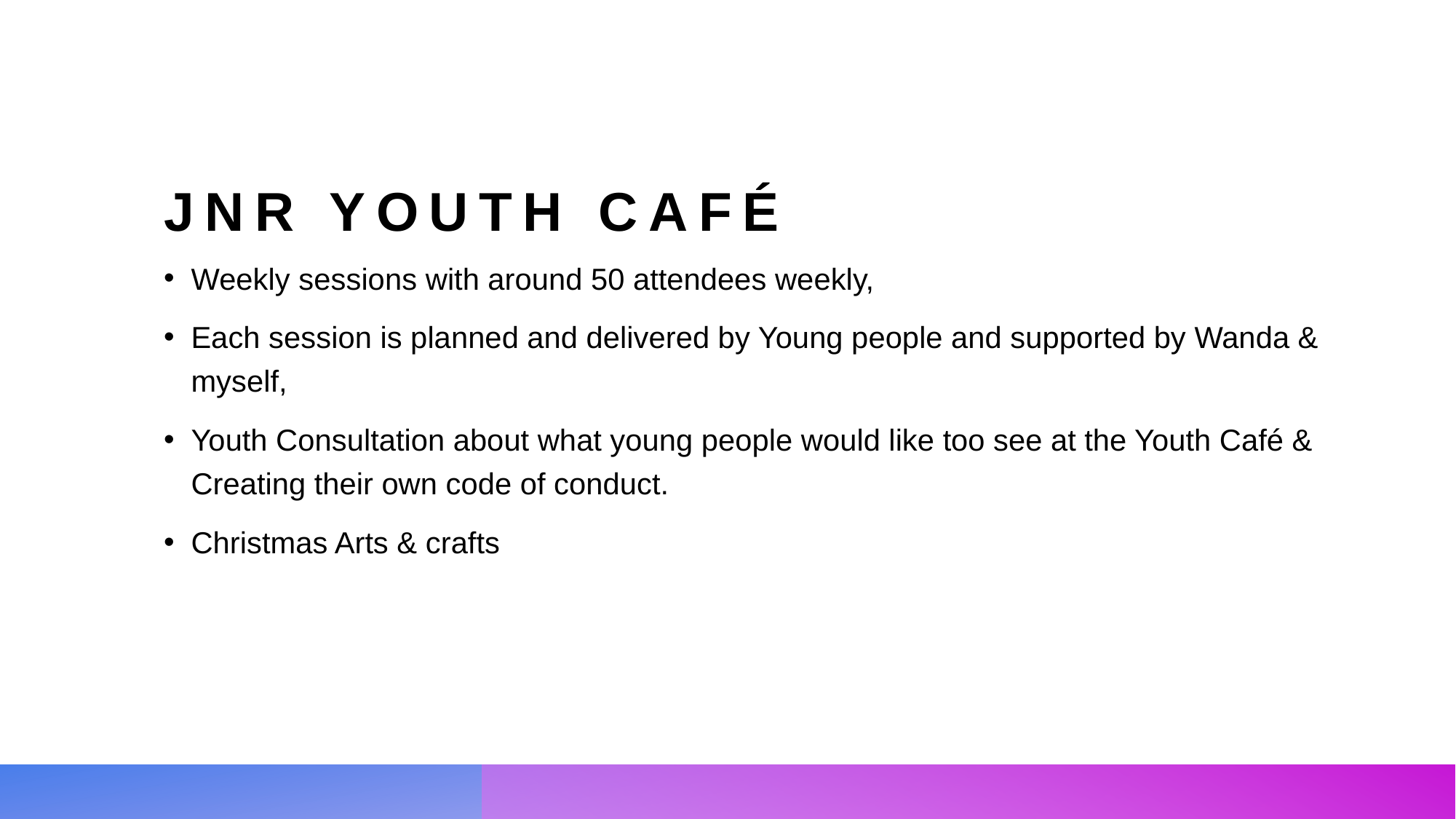

# Jnr Youth Café
Weekly sessions with around 50 attendees weekly,
Each session is planned and delivered by Young people and supported by Wanda & myself,
Youth Consultation about what young people would like too see at the Youth Café & Creating their own code of conduct.
Christmas Arts & crafts